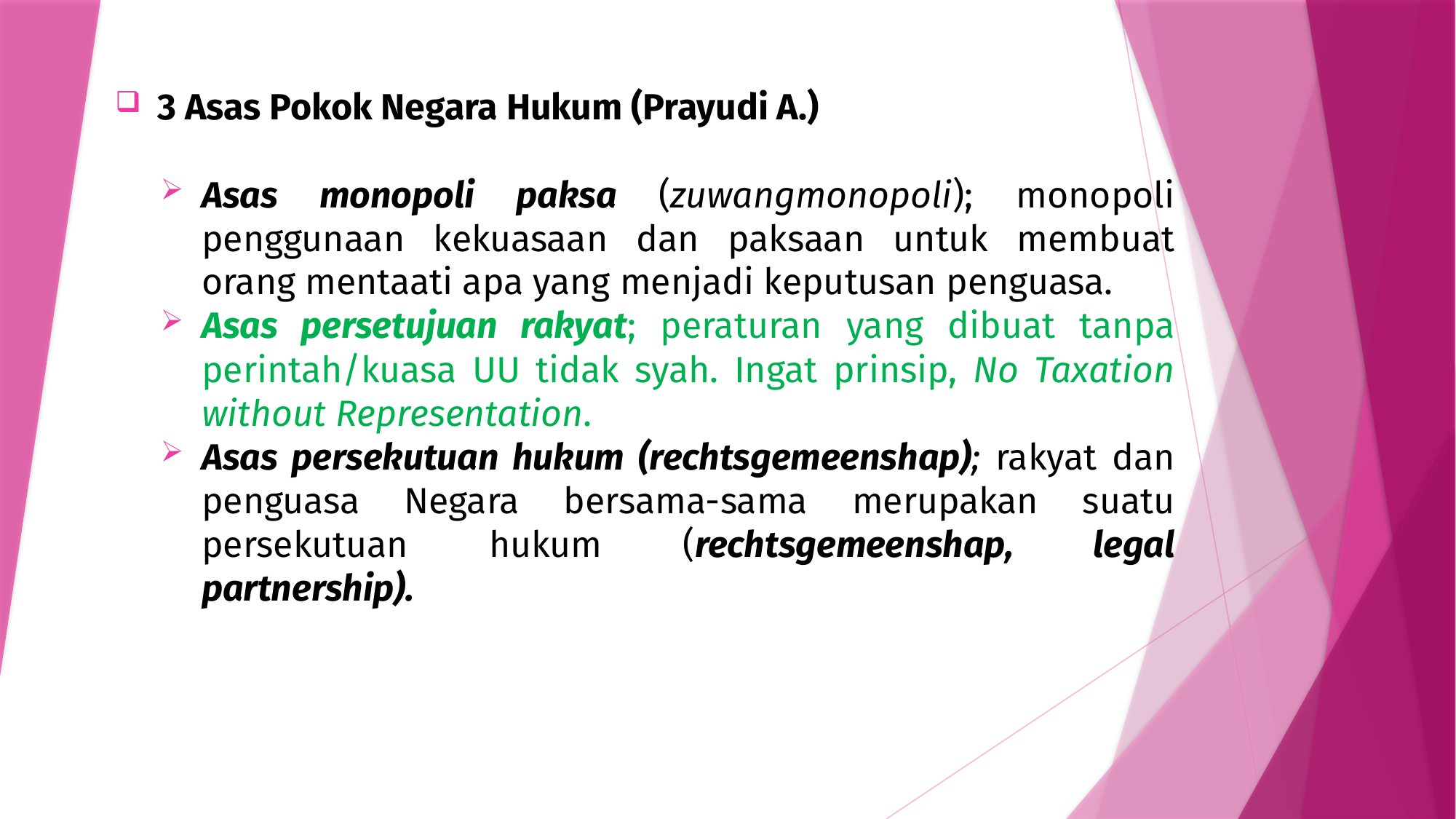

3 Asas Pokok Negara Hukum (Prayudi A.)

Asas monopoli paksa (zuwangmonopoli); monopoli penggunaan kekuasaan dan paksaan untuk membuat orang mentaati apa yang menjadi keputusan penguasa.
Asas persetujuan rakyat; peraturan yang dibuat tanpa perintah/kuasa UU tidak syah. Ingat prinsip, No Taxation without Representation.
Asas persekutuan hukum (rechtsgemeenshap); rakyat dan penguasa Negara bersama-sama merupakan suatu persekutuan hukum (rechtsgemeenshap, legal partnership).